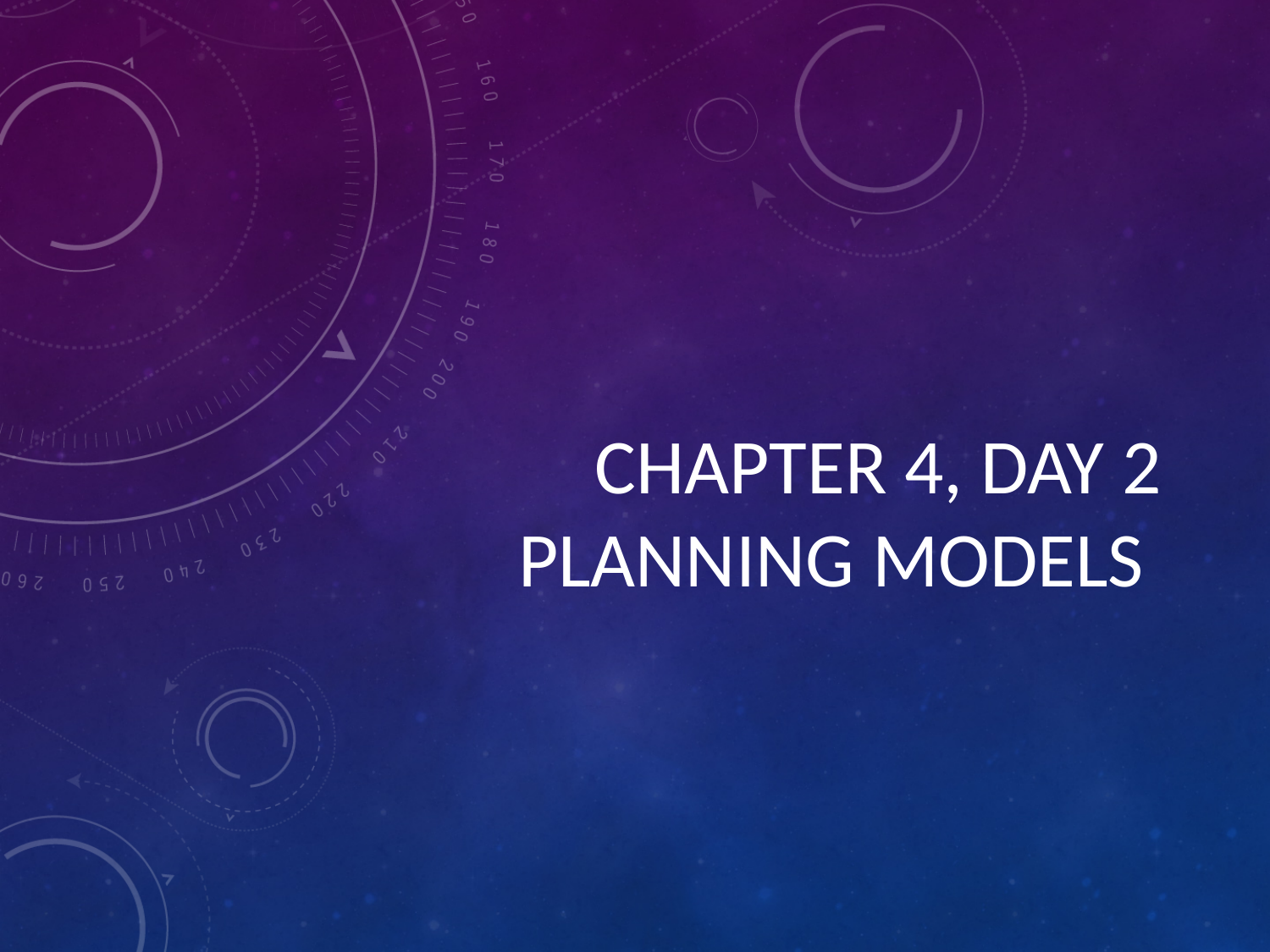

# Chapter 4, Day 2 Planning Models